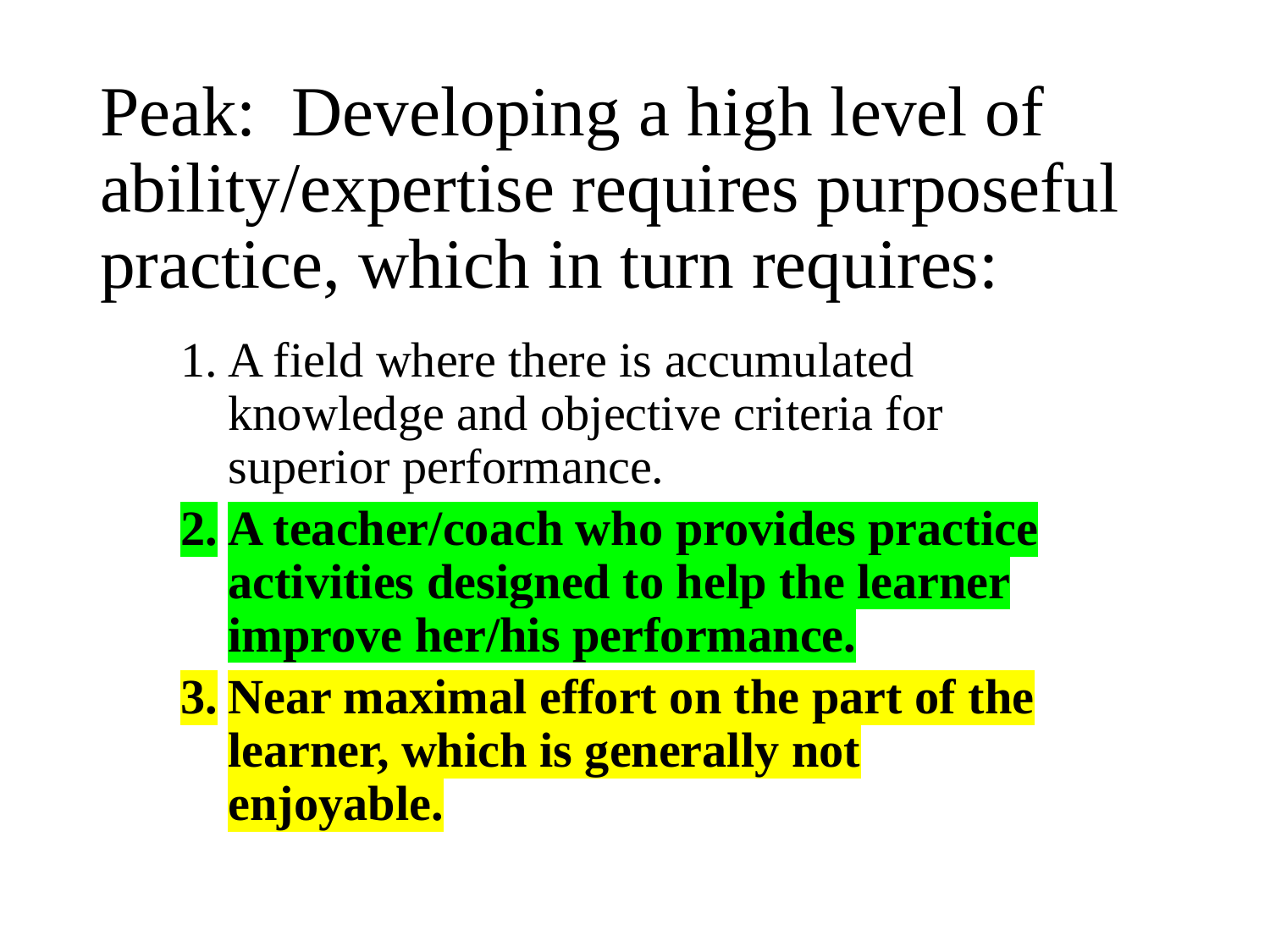

# Peak:  Developing a high level of ability/expertise requires purposeful practice, which in turn requires:
A field where there is accumulated knowledge and objective criteria for superior performance.
A teacher/coach who provides practice activities designed to help the learner improve her/his performance.
Near maximal effort on the part of the learner, which is generally not enjoyable.